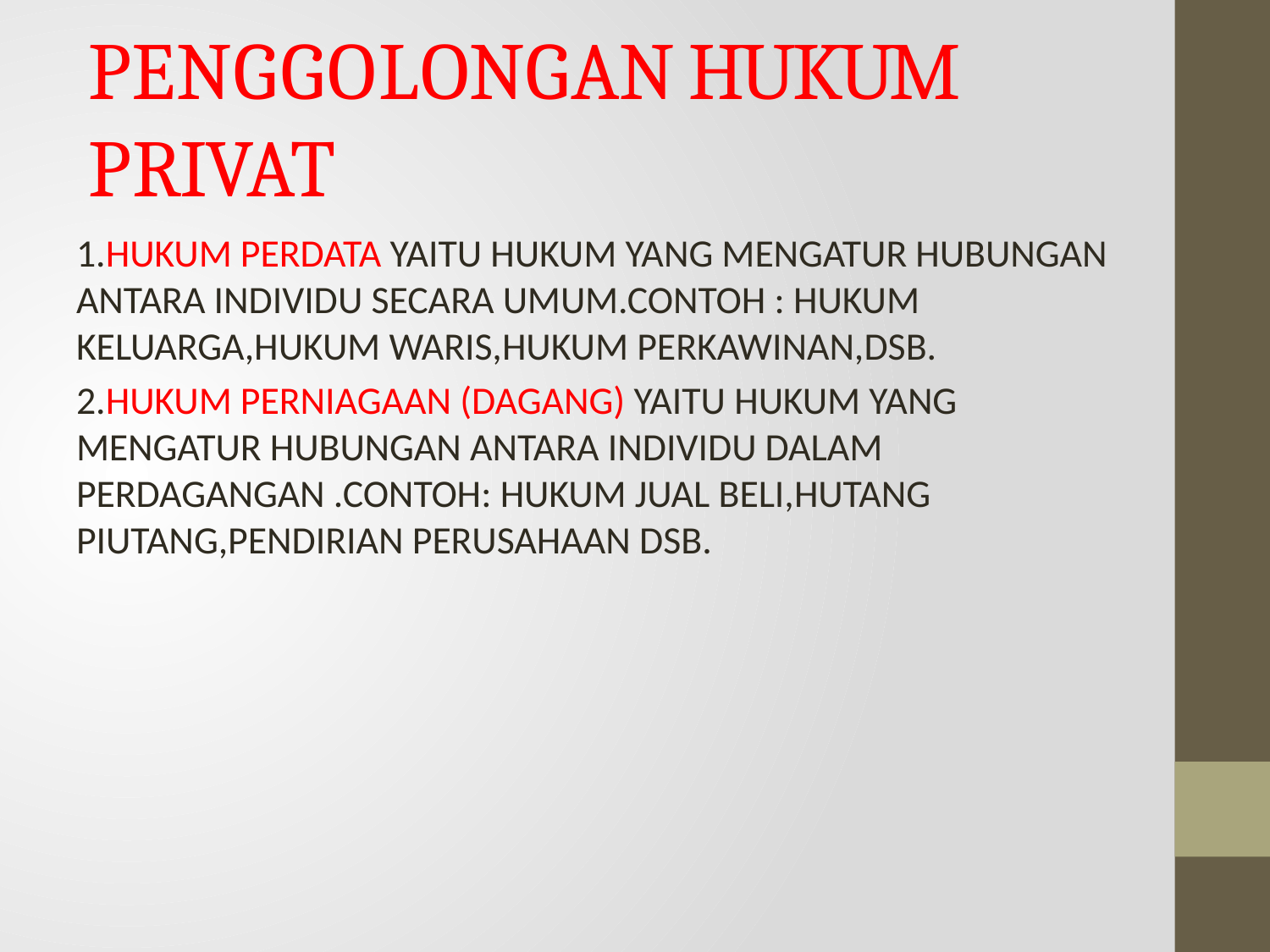

# PENGGOLONGAN HUKUM PRIVAT
1.HUKUM PERDATA YAITU HUKUM YANG MENGATUR HUBUNGAN ANTARA INDIVIDU SECARA UMUM.CONTOH : HUKUM KELUARGA,HUKUM WARIS,HUKUM PERKAWINAN,DSB.
2.HUKUM PERNIAGAAN (DAGANG) YAITU HUKUM YANG MENGATUR HUBUNGAN ANTARA INDIVIDU DALAM PERDAGANGAN .CONTOH: HUKUM JUAL BELI,HUTANG PIUTANG,PENDIRIAN PERUSAHAAN DSB.